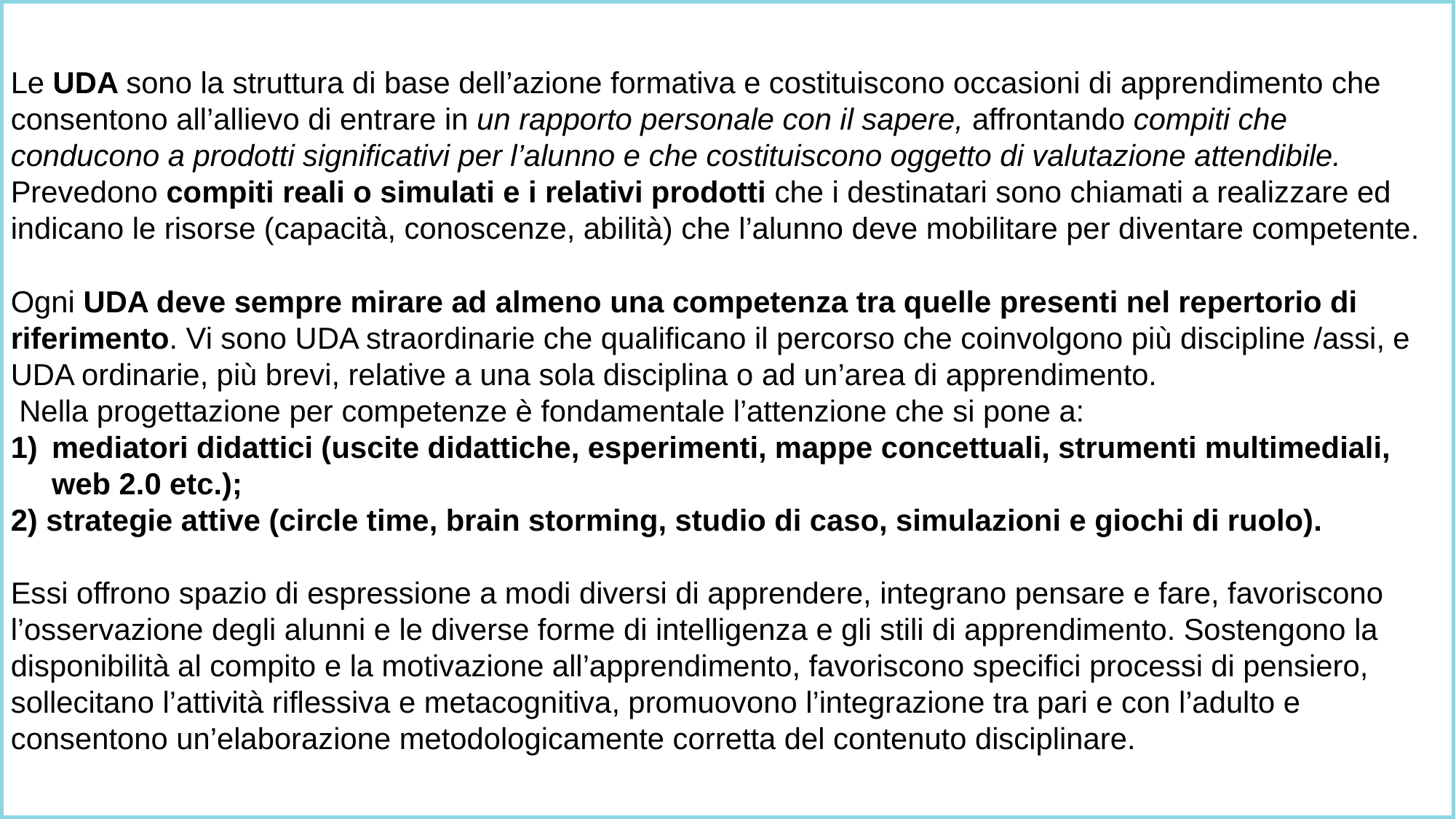

Le UDA sono la struttura di base dell’azione formativa e costituiscono occasioni di apprendimento che consentono all’allievo di entrare in un rapporto personale con il sapere, affrontando compiti che conducono a prodotti significativi per l’alunno e che costituiscono oggetto di valutazione attendibile.
Prevedono compiti reali o simulati e i relativi prodotti che i destinatari sono chiamati a realizzare ed indicano le risorse (capacità, conoscenze, abilità) che l’alunno deve mobilitare per diventare competente.

Ogni UDA deve sempre mirare ad almeno una competenza tra quelle presenti nel repertorio di riferimento. Vi sono UDA straordinarie che qualificano il percorso che coinvolgono più discipline /assi, e UDA ordinarie, più brevi, relative a una sola disciplina o ad un’area di apprendimento.
 Nella progettazione per competenze è fondamentale l’attenzione che si pone a:
mediatori didattici (uscite didattiche, esperimenti, mappe concettuali, strumenti multimediali, web 2.0 etc.);
2) strategie attive (circle time, brain storming, studio di caso, simulazioni e giochi di ruolo).

Essi offrono spazio di espressione a modi diversi di apprendere, integrano pensare e fare, favoriscono l’osservazione degli alunni e le diverse forme di intelligenza e gli stili di apprendimento. Sostengono la disponibilità al compito e la motivazione all’apprendimento, favoriscono specifici processi di pensiero, sollecitano l’attività riflessiva e metacognitiva, promuovono l’integrazione tra pari e con l’adulto e consentono un’elaborazione metodologicamente corretta del contenuto disciplinare.